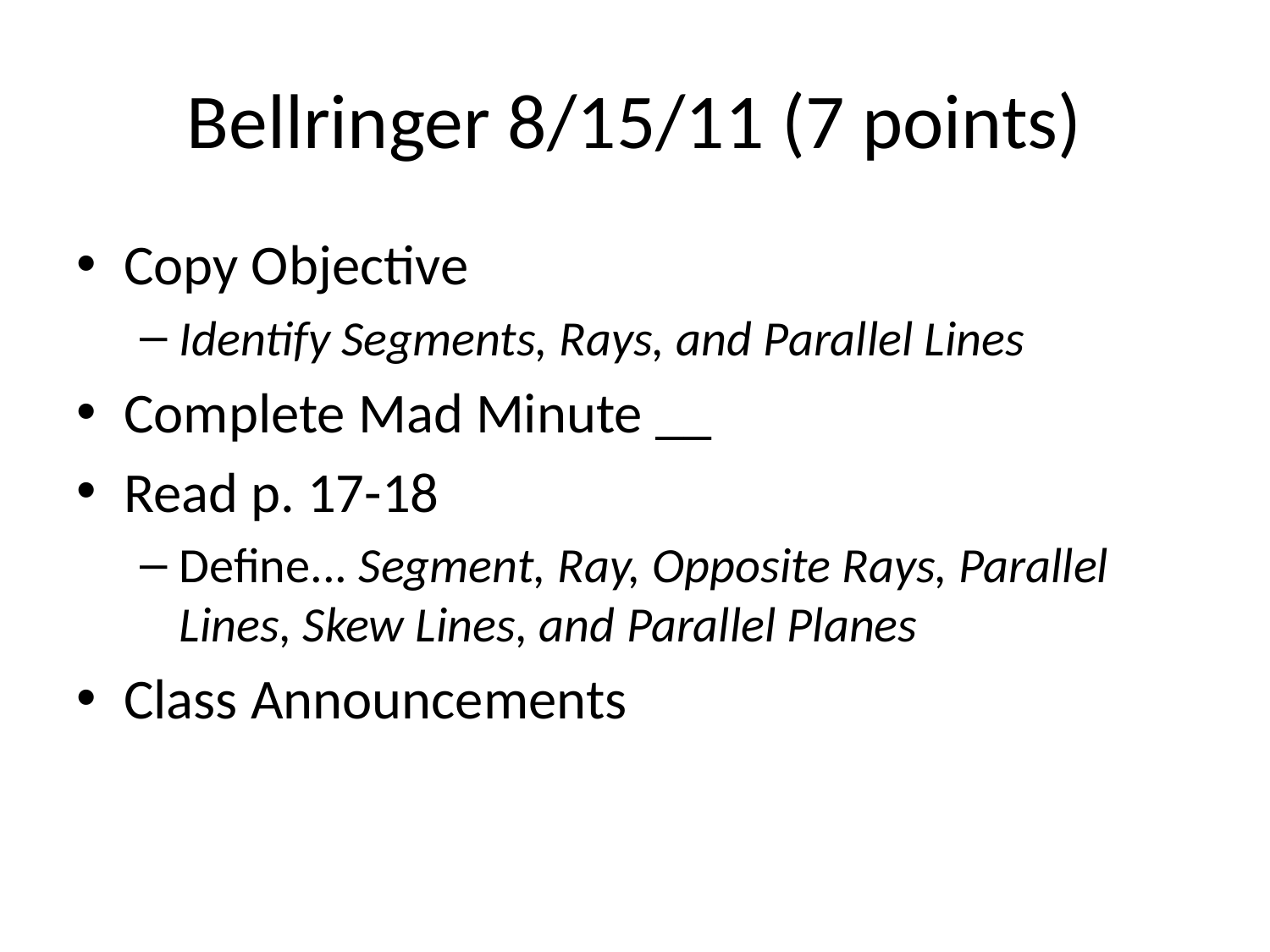

# Bellringer 8/15/11 (7 points)
Copy Objective
Identify Segments, Rays, and Parallel Lines
Complete Mad Minute __
Read p. 17-18
Define... Segment, Ray, Opposite Rays, Parallel Lines, Skew Lines, and Parallel Planes
Class Announcements